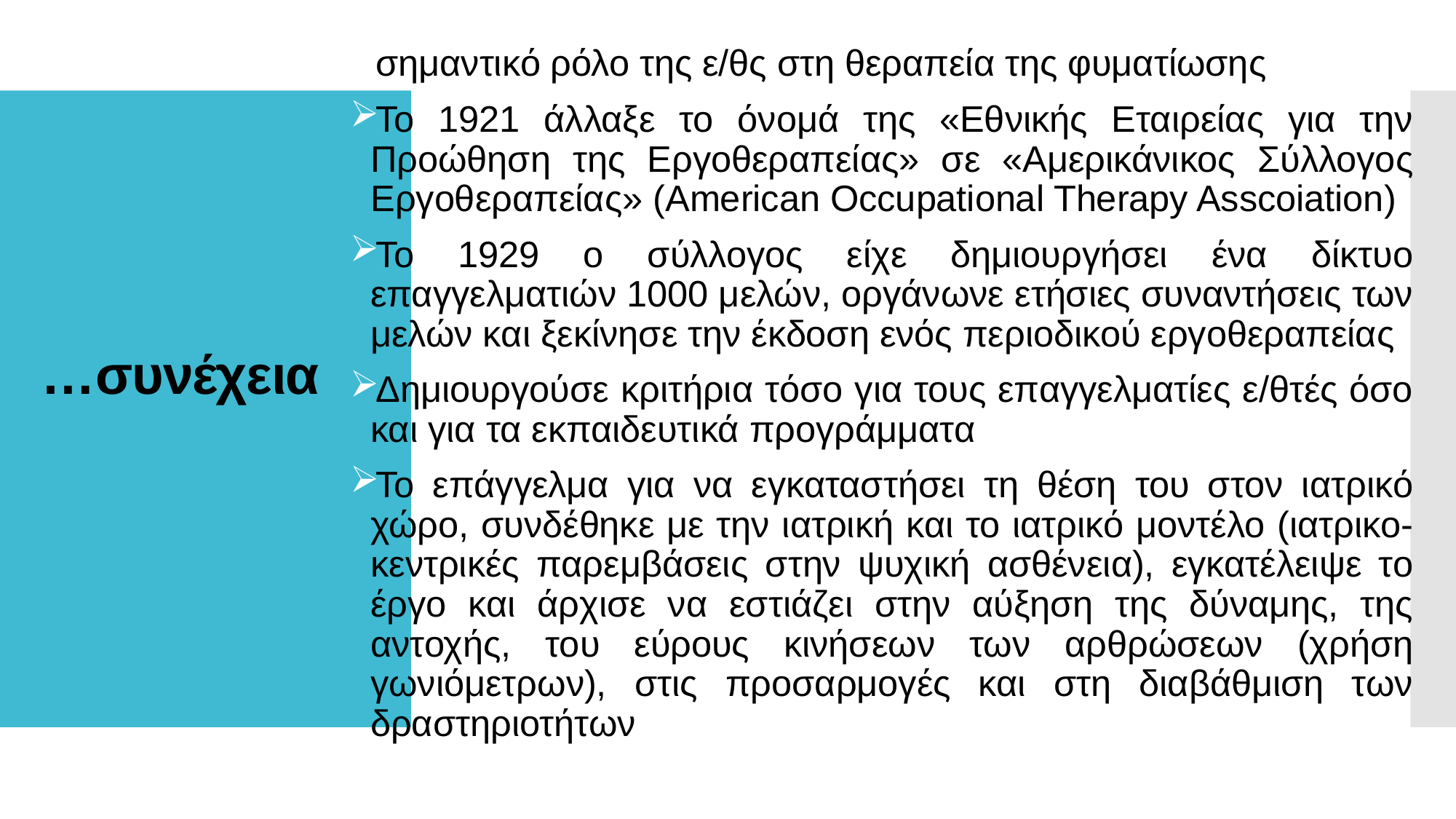

σημαντικό ρόλο της ε/θς στη θεραπεία της φυματίωσης
To 1921 άλλαξε το όνομά της «Εθνικής Εταιρείας για την Προώθηση της Εργοθεραπείας» σε «Αμερικάνικος Σύλλογος Εργοθεραπείας» (American Occupational Therapy Asscoiation)
Το 1929 ο σύλλογος είχε δημιουργήσει ένα δίκτυο επαγγελματιών 1000 μελών, οργάνωνε ετήσιες συναντήσεις των μελών και ξεκίνησε την έκδοση ενός περιοδικού εργοθεραπείας
Δημιουργούσε κριτήρια τόσο για τους επαγγελματίες ε/θτές όσο και για τα εκπαιδευτικά προγράμματα
Το επάγγελμα για να εγκαταστήσει τη θέση του στον ιατρικό χώρο, συνδέθηκε με την ιατρική και το ιατρικό μοντέλο (ιατρικο-κεντρικές παρεμβάσεις στην ψυχική ασθένεια), εγκατέλειψε το έργο και άρχισε να εστιάζει στην αύξηση της δύναμης, της αντοχής, του εύρους κινήσεων των αρθρώσεων (χρήση γωνιόμετρων), στις προσαρμογές και στη διαβάθμιση των δραστηριοτήτων

# …συνέχεια